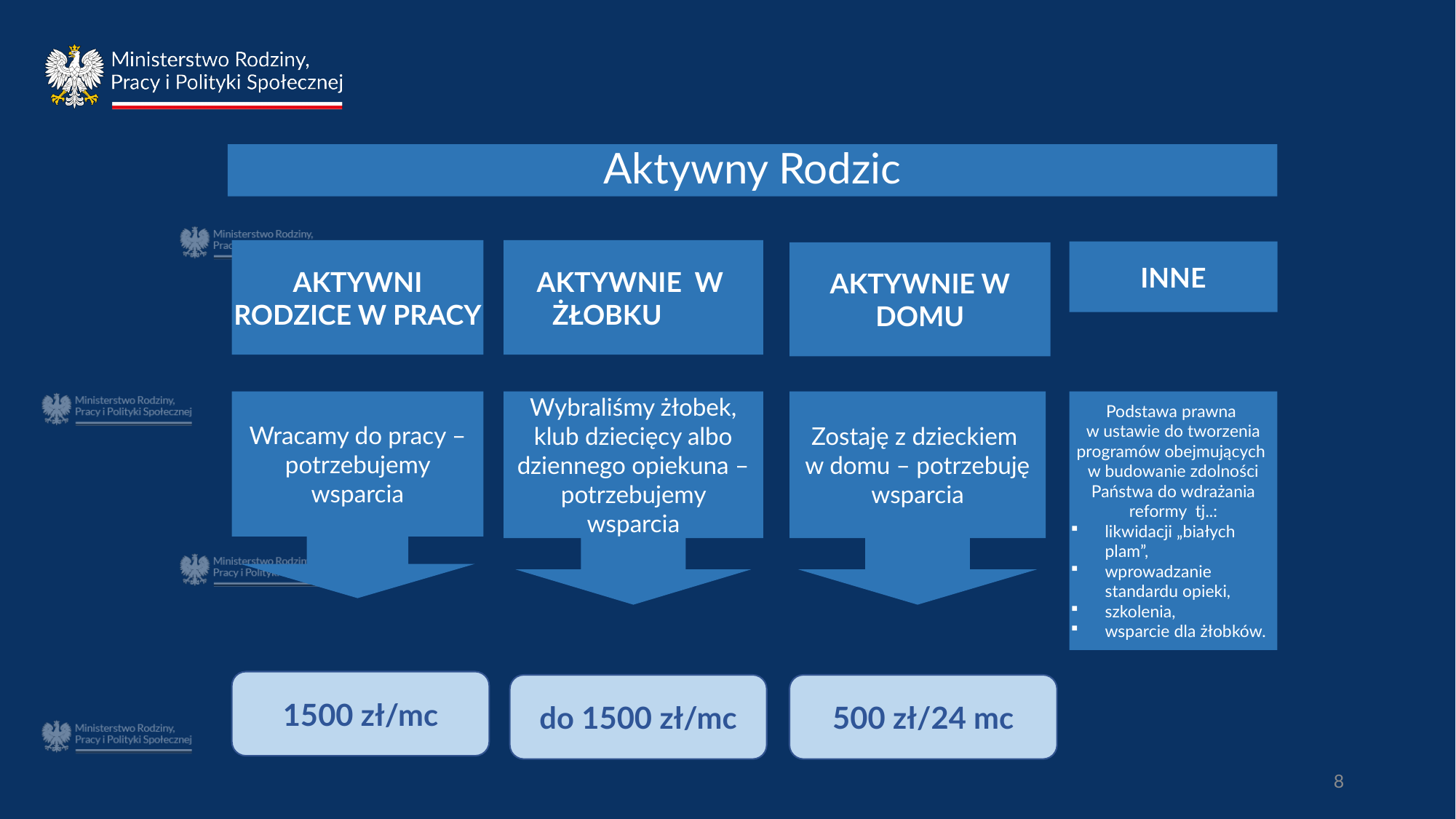

Aktywny Rodzic
AKTYWNI RODZICE W PRACY
AKTYWNIE  W  ŻŁOBKU
INNE
AKTYWNIE W DOMU
Wybraliśmy żłobek,
klub dziecięcy albo dziennego opiekuna – potrzebujemy wsparcia
Wracamy do pracy – potrzebujemy wsparcia
Zostaję z dzieckiem
w domu – potrzebuję wsparcia
Podstawa prawna
w ustawie do tworzenia programów obejmujących
w budowanie zdolności Państwa do wdrażania reformy  tj..:
likwidacji „białych plam”,
wprowadzanie standardu opieki,
szkolenia,
wsparcie dla żłobków.
1500 zł/mc
do 1500 zł/mc
500 zł/24 mc
8